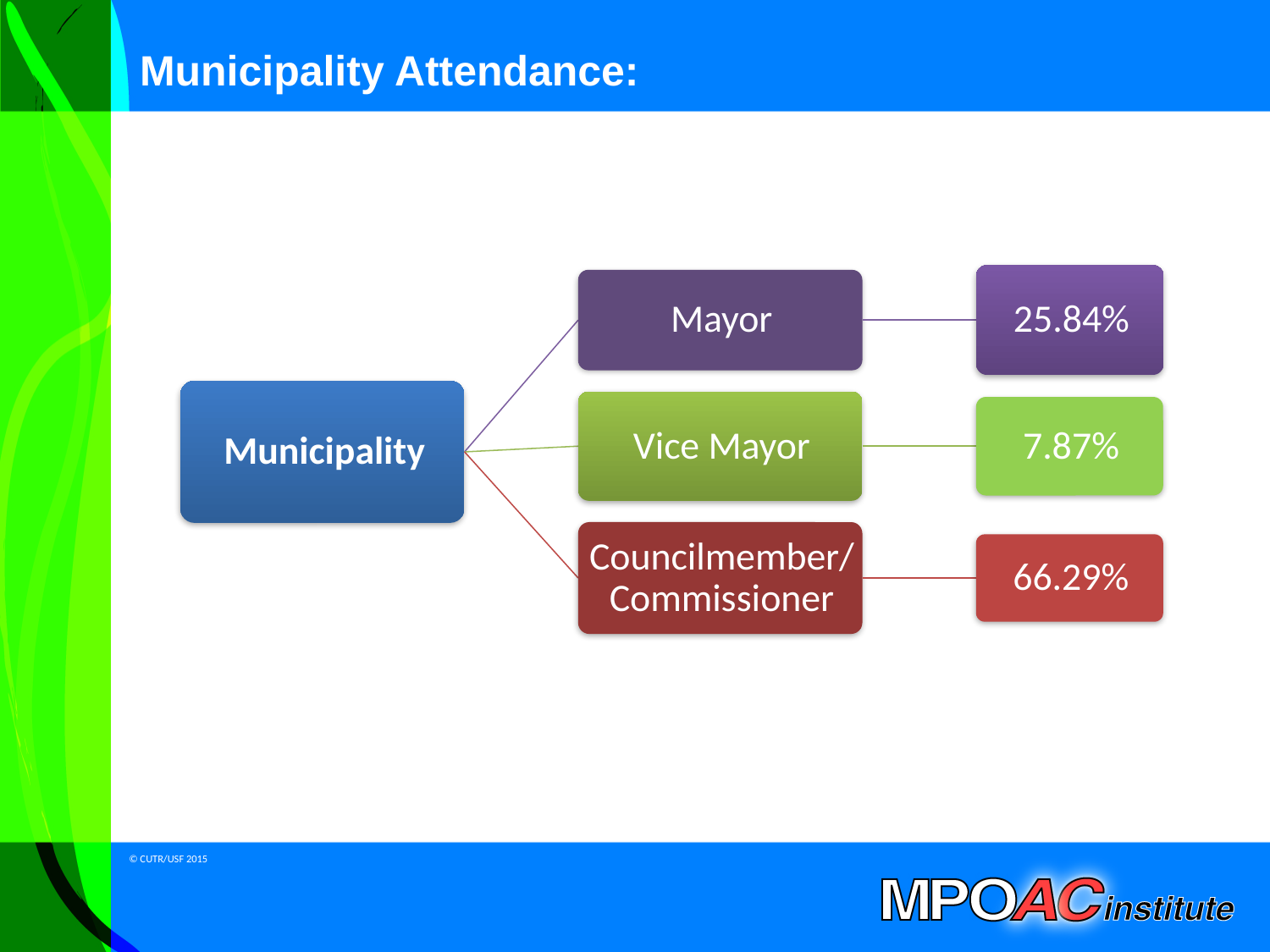

# Municipality Attendance:
Municipality

Mayor

25.84%

Vice Mayor

7.87%

Councilmember/ Commissioner

66.29%